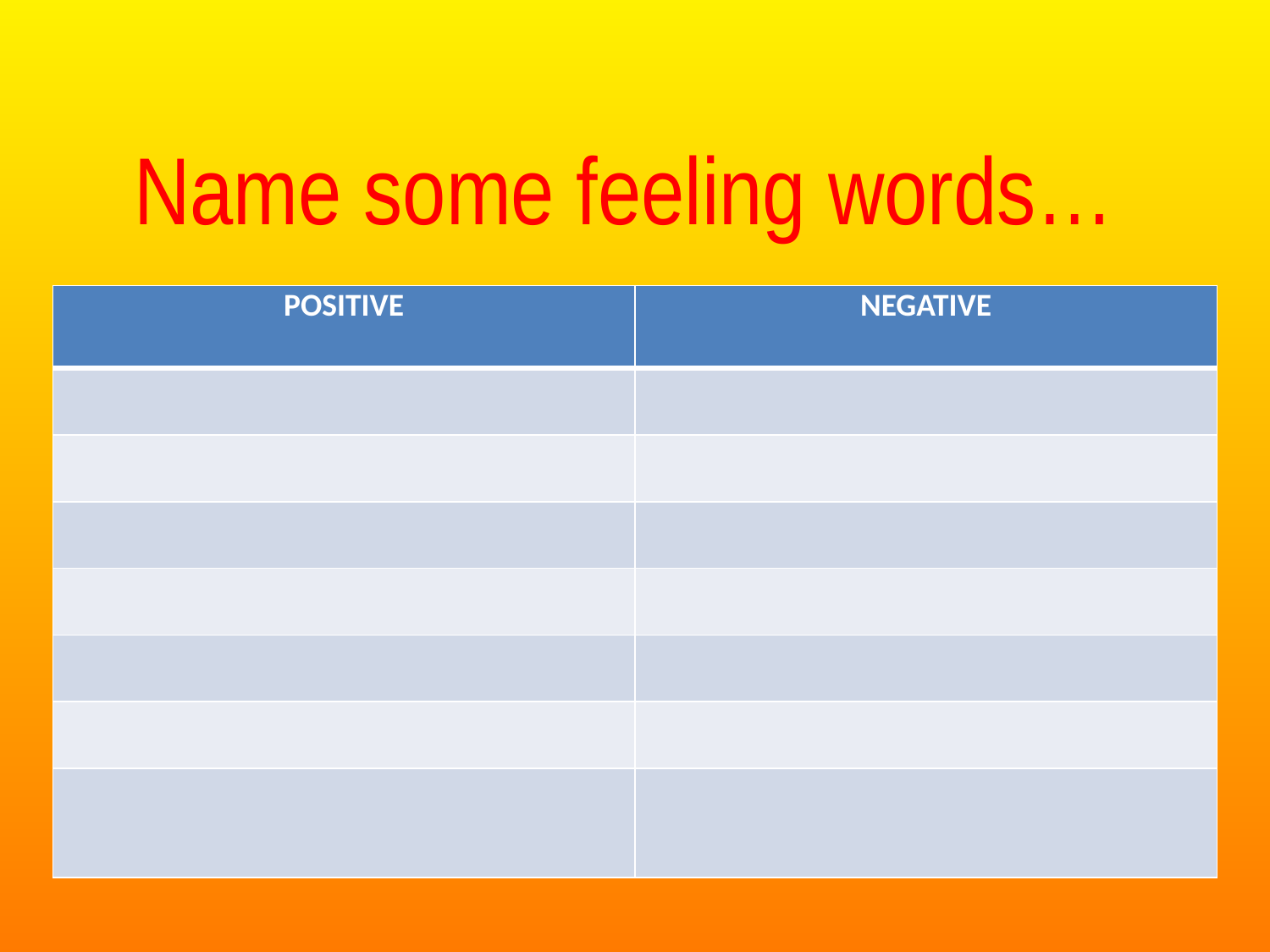

# Name some feeling words…
| POSITIVE | NEGATIVE |
| --- | --- |
|  |  |
|  |  |
|  |  |
|  |  |
|  |  |
|  |  |
|  |  |